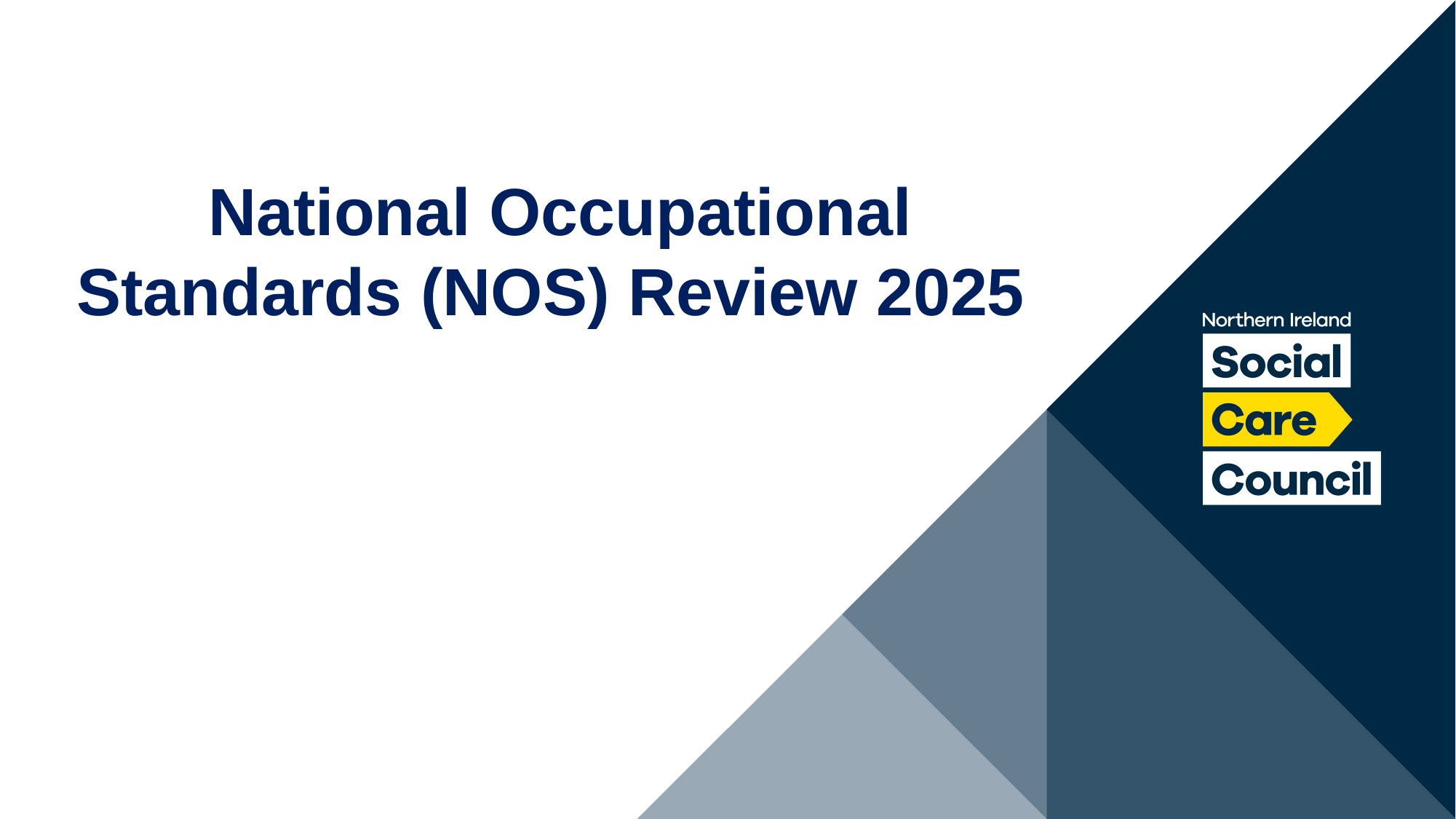

National Occupational Standards (NOS) Review 2025

#